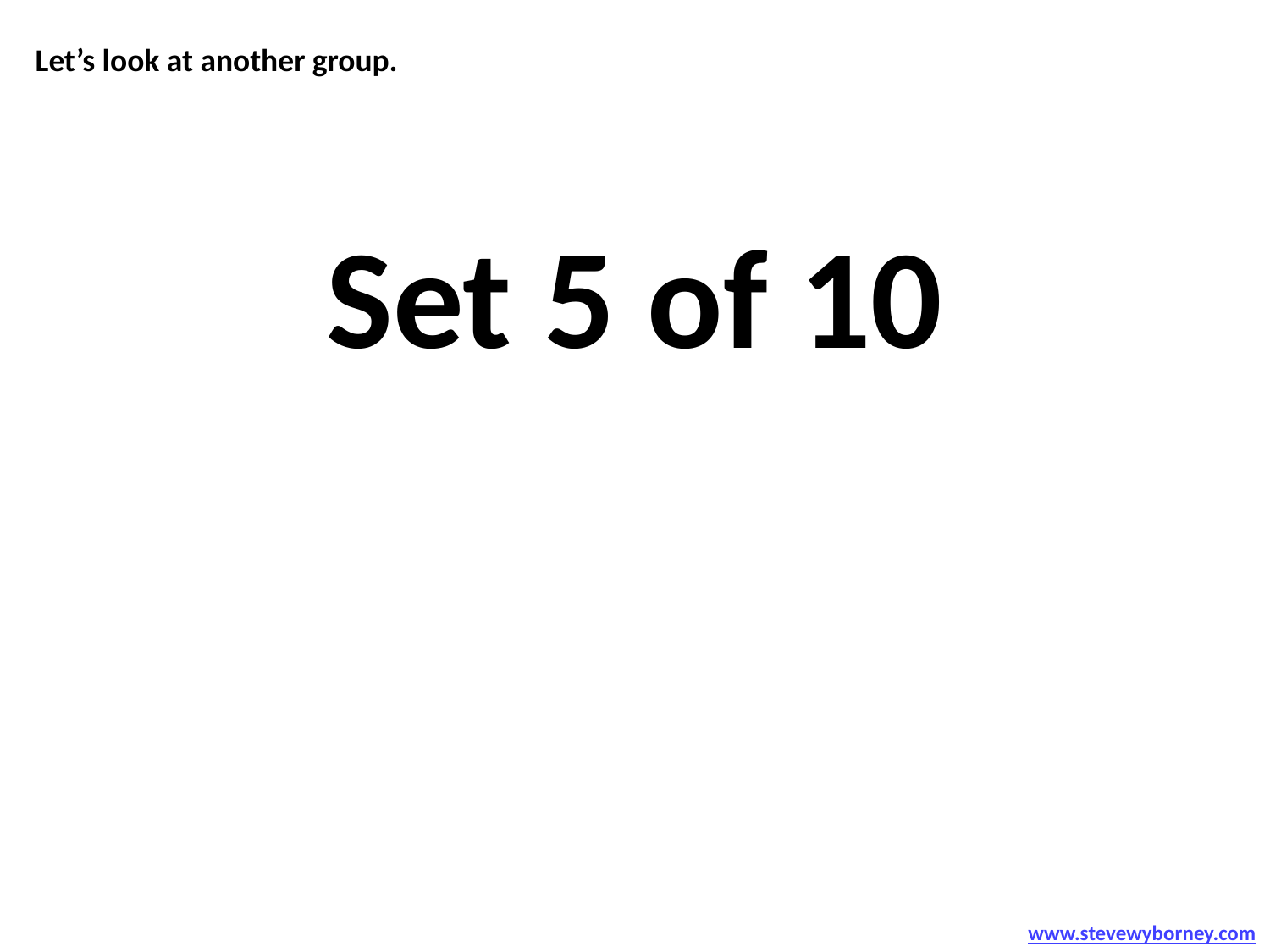

Let’s look at another group.
Set 5 of 10
www.stevewyborney.com